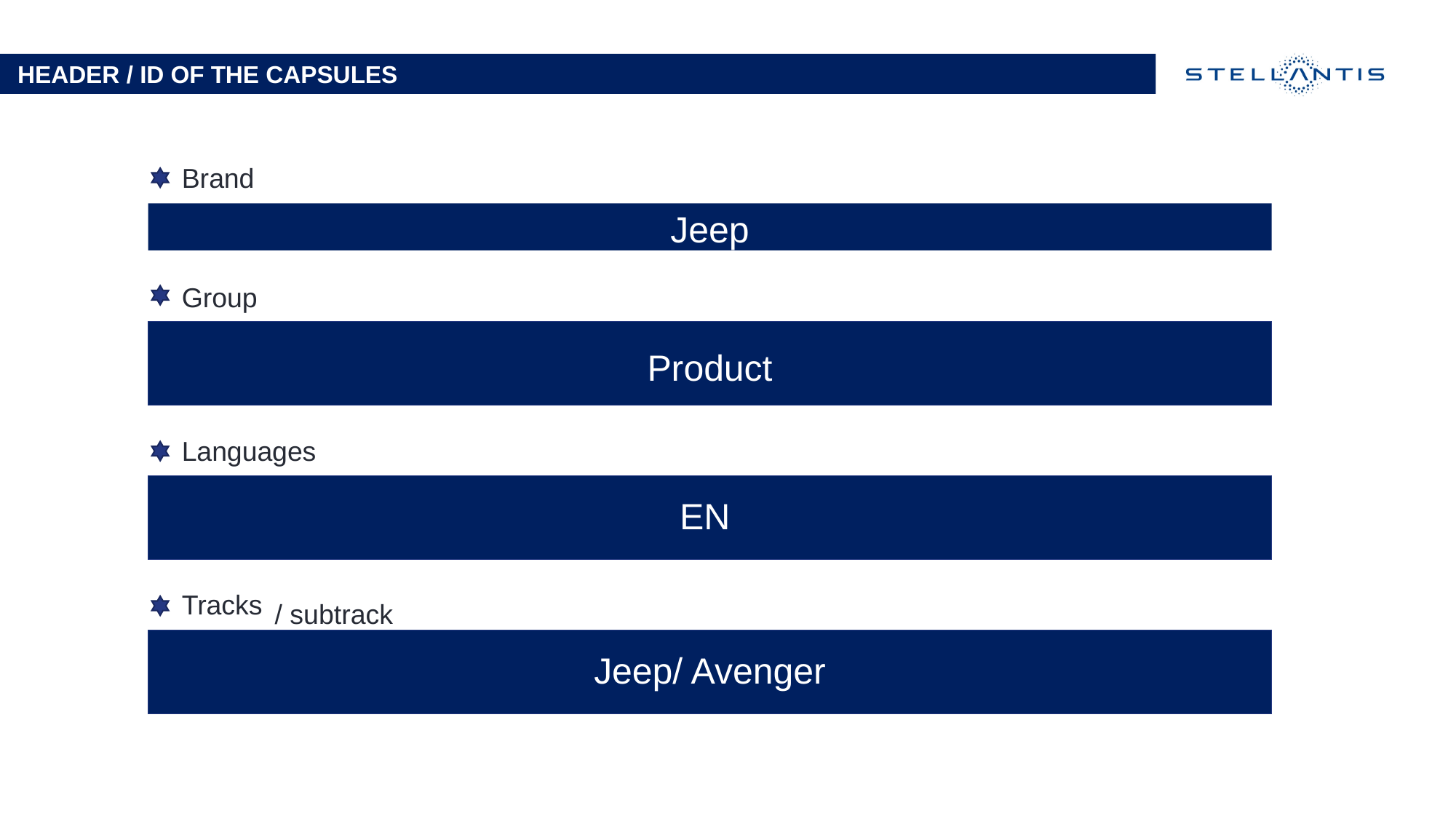

HEADER / ID OF THE CAPSULES
Jeep
Product
EN
/ subtrack
Jeep/ Avenger